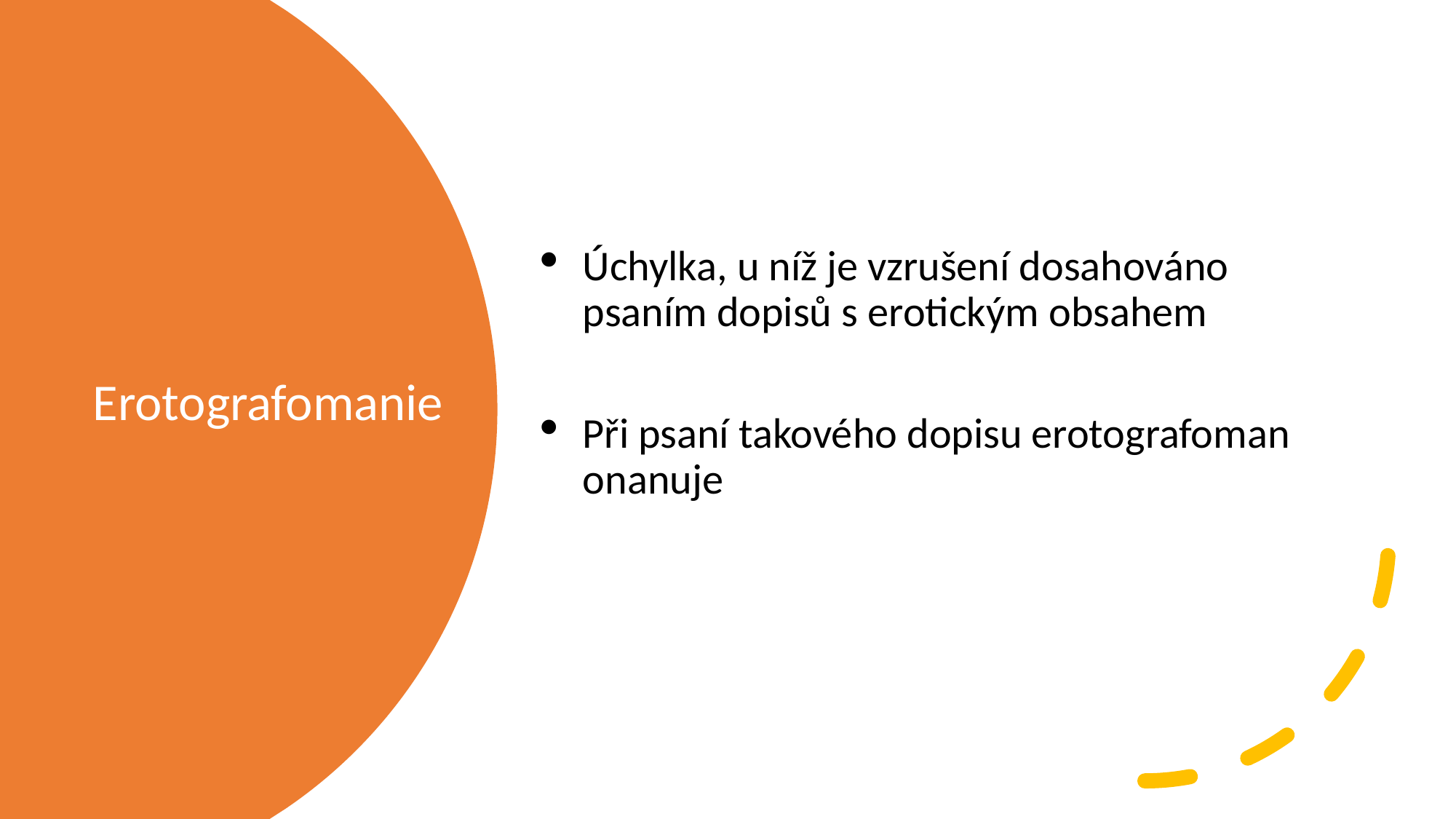

Úchylka, u níž je vzrušení dosahováno psaním dopisů s erotickým obsahem

Při psaní takového dopisu erotografoman onanuje

# Erotografomanie